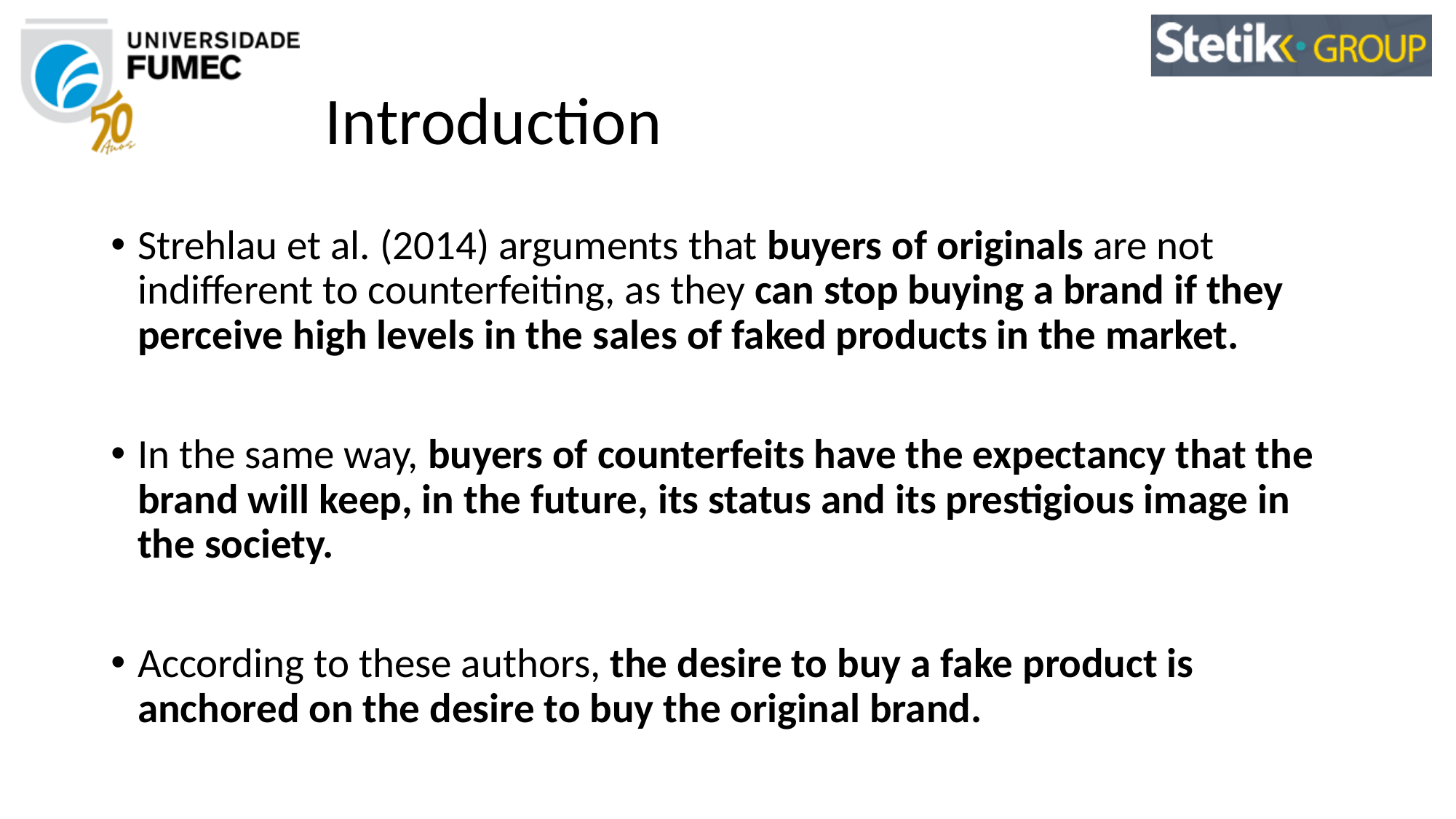

# Introduction
Strehlau et al. (2014) arguments that buyers of originals are not indifferent to counterfeiting, as they can stop buying a brand if they perceive high levels in the sales of faked products in the market.

In the same way, buyers of counterfeits have the expectancy that the brand will keep, in the future, its status and its prestigious image in the society.

According to these authors, the desire to buy a fake product is anchored on the desire to buy the original brand.